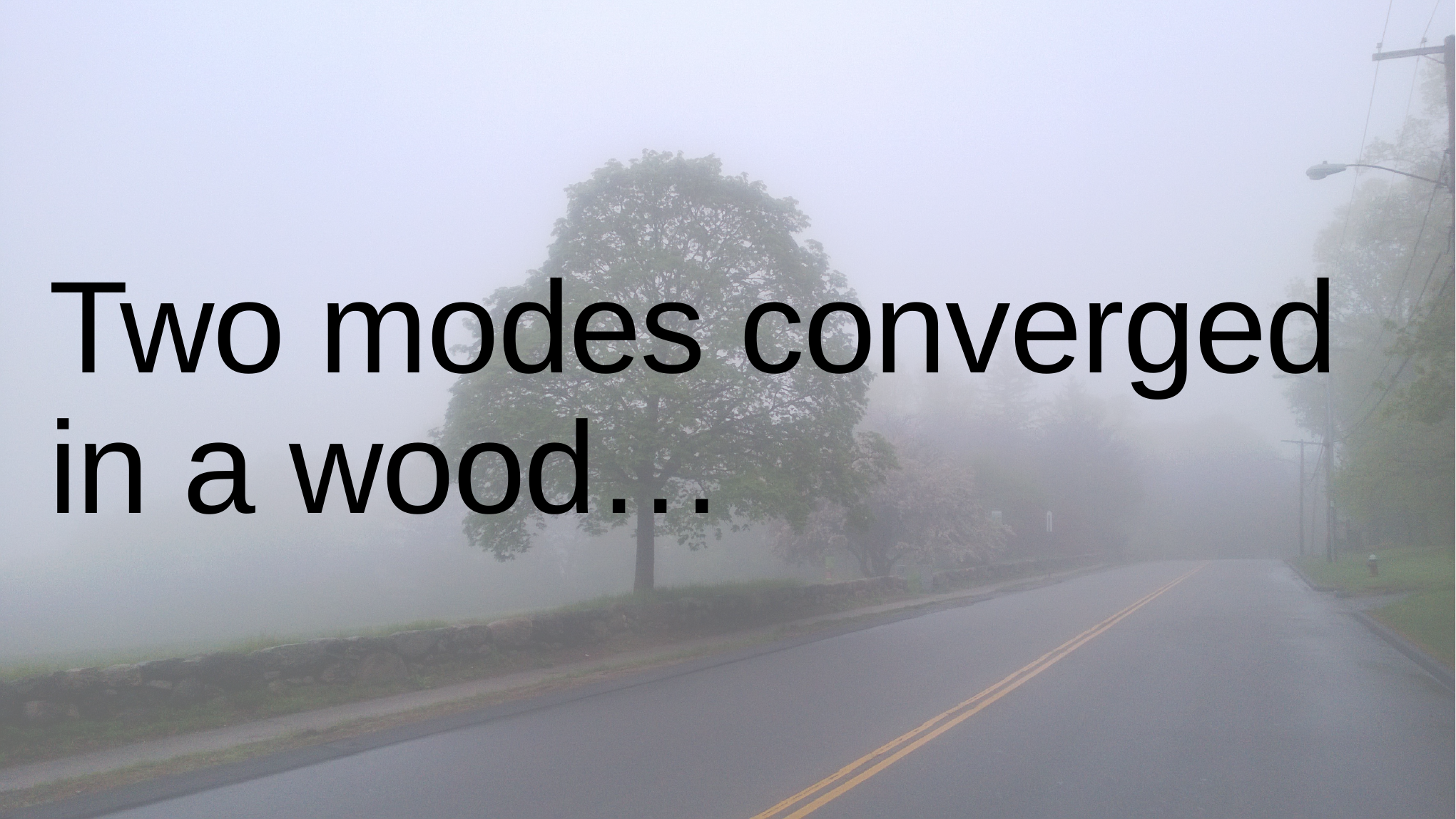

# Two modes converged in a wood…